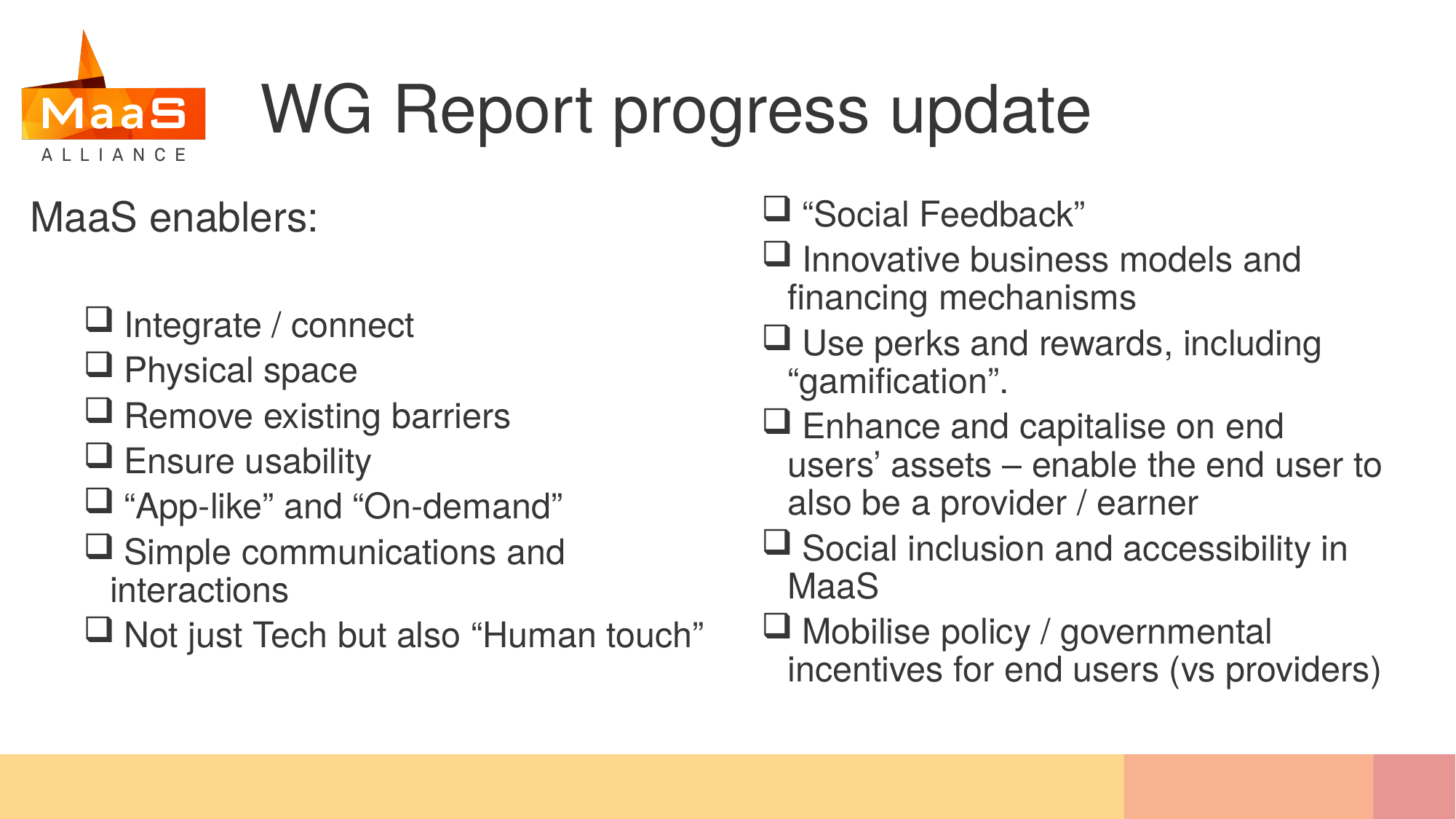

# WG Report progress update
MaaS enablers:

 Integrate / connect
 Physical space
 Remove existing barriers
 Ensure usability
 “App-like” and “On-demand”
 Simple communications and interactions
 Not just Tech but also “Human touch”

 “Social Feedback”
 Innovative business models and financing mechanisms
 Use perks and rewards, including “gamification”.
 Enhance and capitalise on end users’ assets – enable the end user to also be a provider / earner
 Social inclusion and accessibility in MaaS
 Mobilise policy / governmental incentives for end users (vs providers)